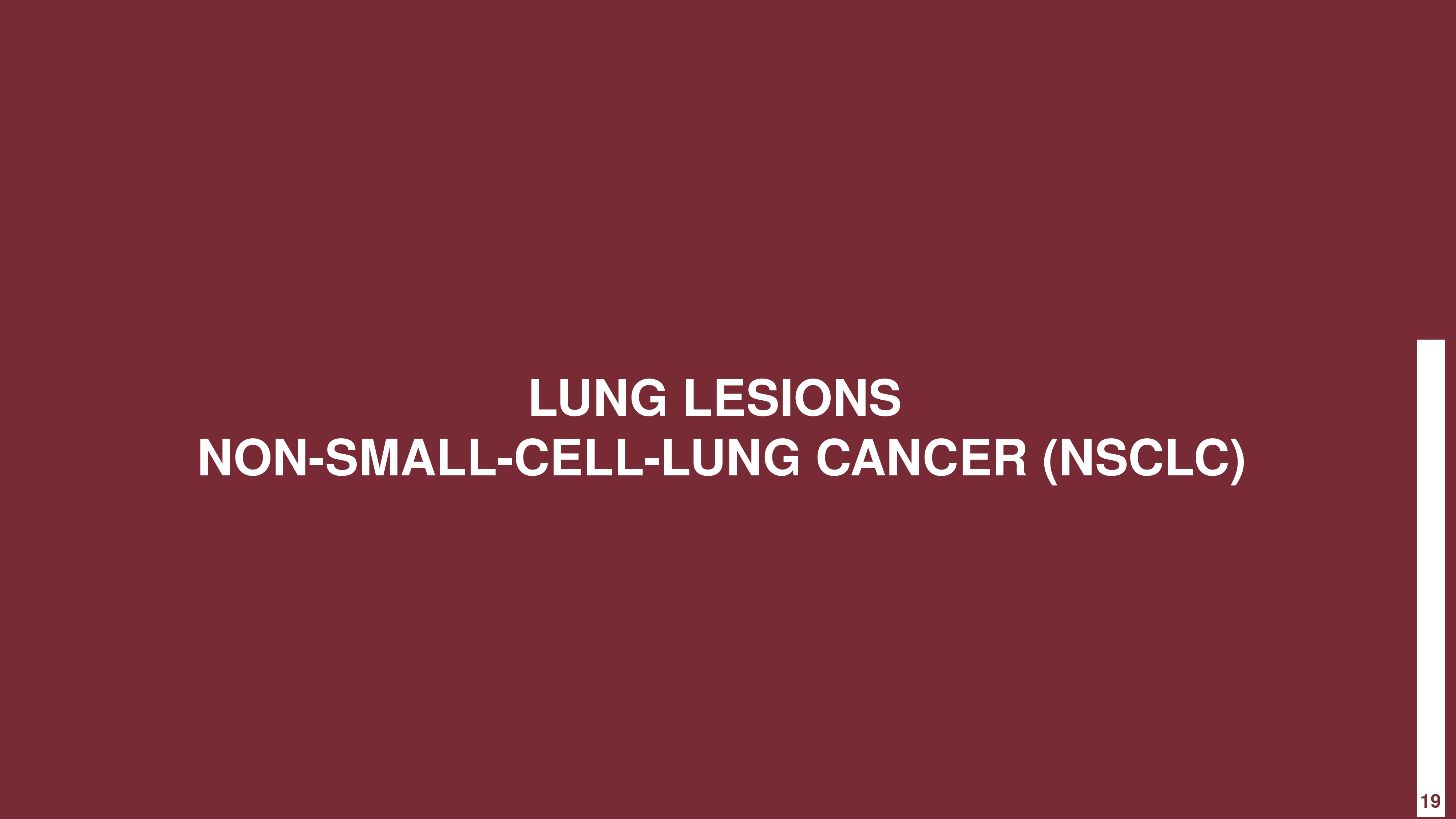

LUNG LESIONS
NON-SMALL-CELL-LUNG CANCER (NSCLC)
# Index

19